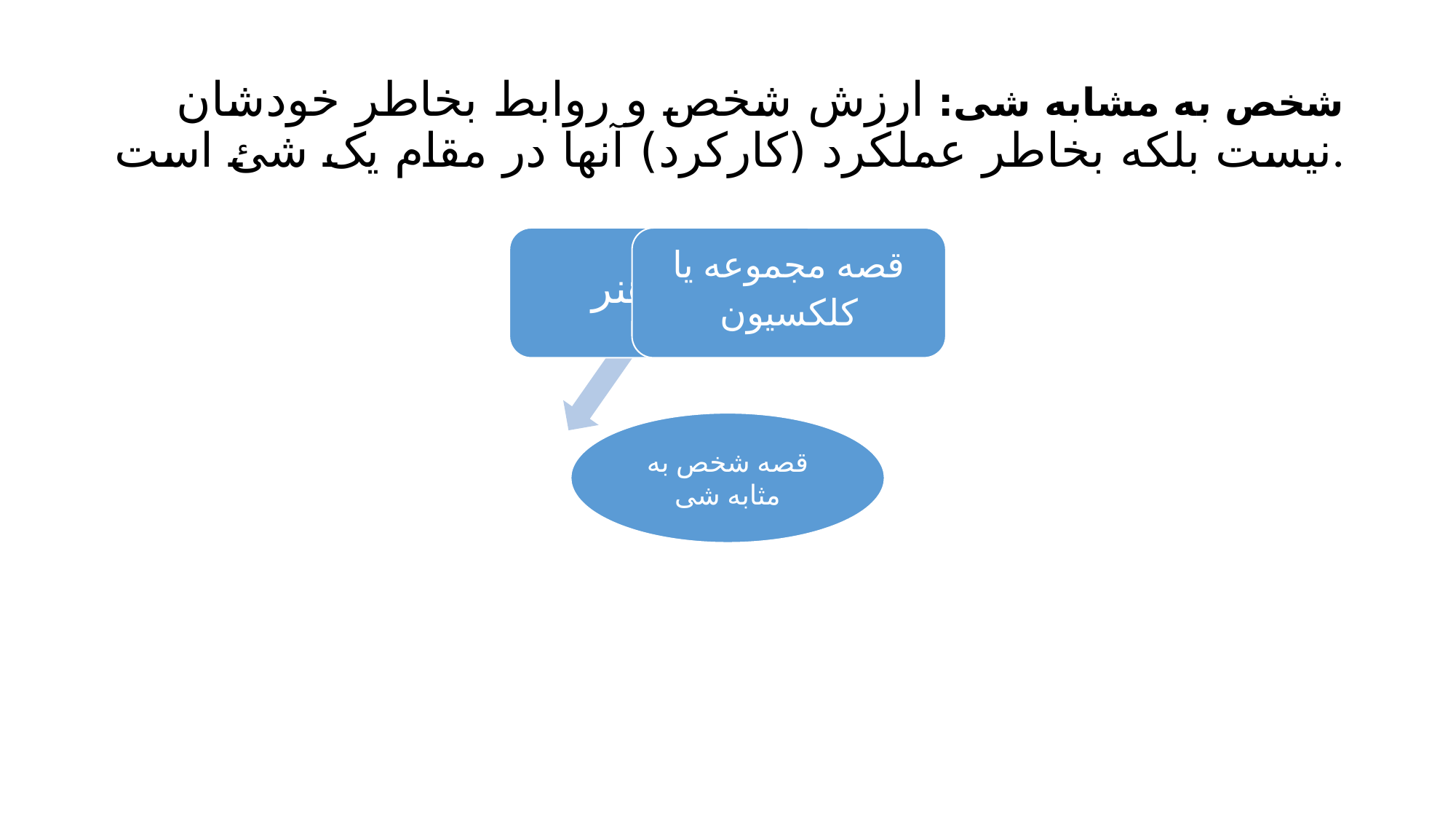

# شخص به مشابه شی: ارزش شخص و روابط بخاطر خودشان نیست بلکه بخاطر عملکرد (کارکرد) آنها در مقام یک شئ است.
قصه شخص به مثابه شی
قصه هنر